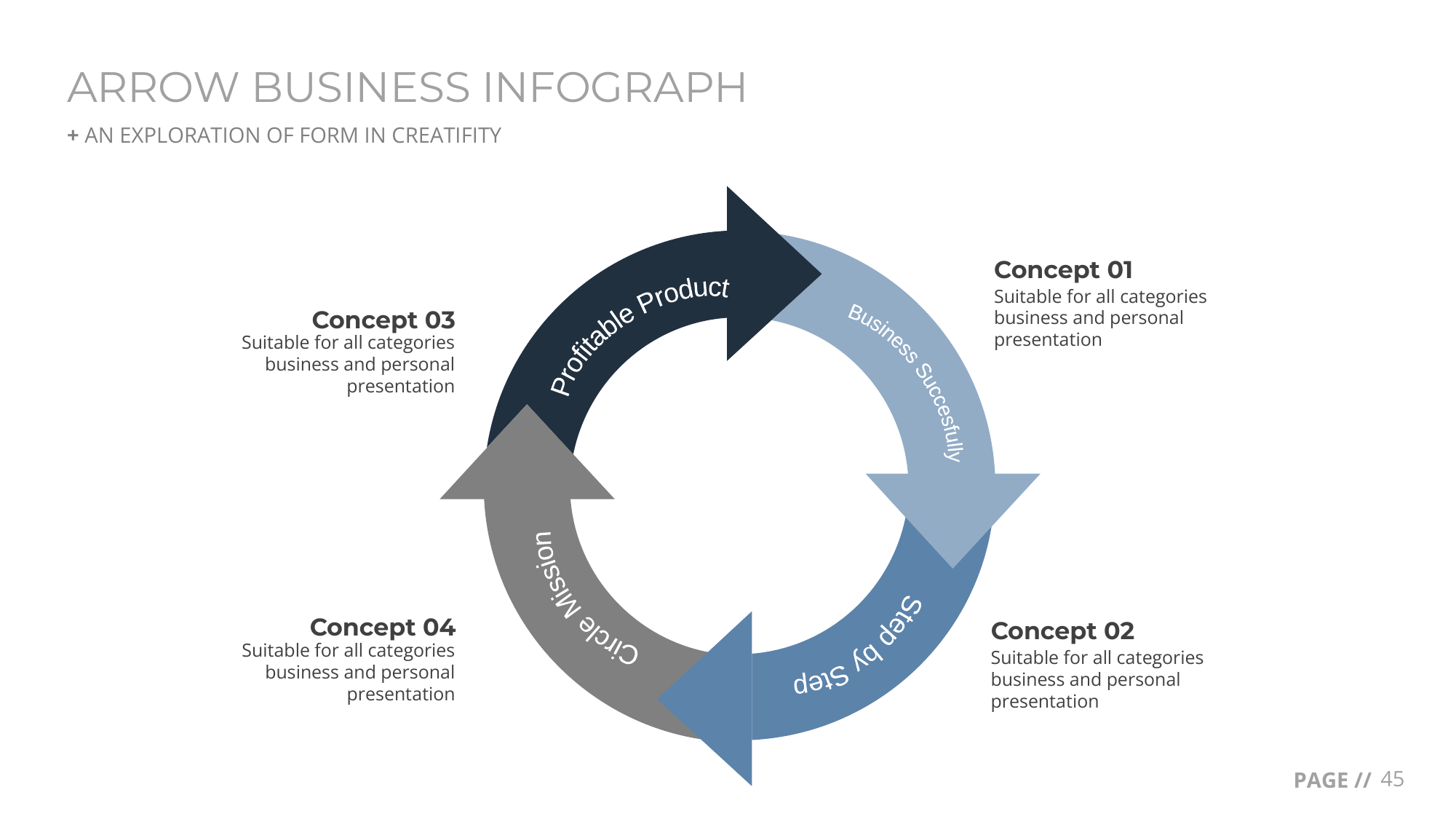

# ARROW BUSINESS INFOGRAPH
+ AN EXPLORATION OF FORM IN CREATIFITY

Concept 01
Suitable for all categories business and personal presentation
Concept 03
Suitable for all categories business and personal presentation
Profitable Product
Business Succesfully
Circle Mission
Step by Step
Concept 04
Suitable for all categories business and personal presentation
Concept 02
Suitable for all categories business and personal presentation